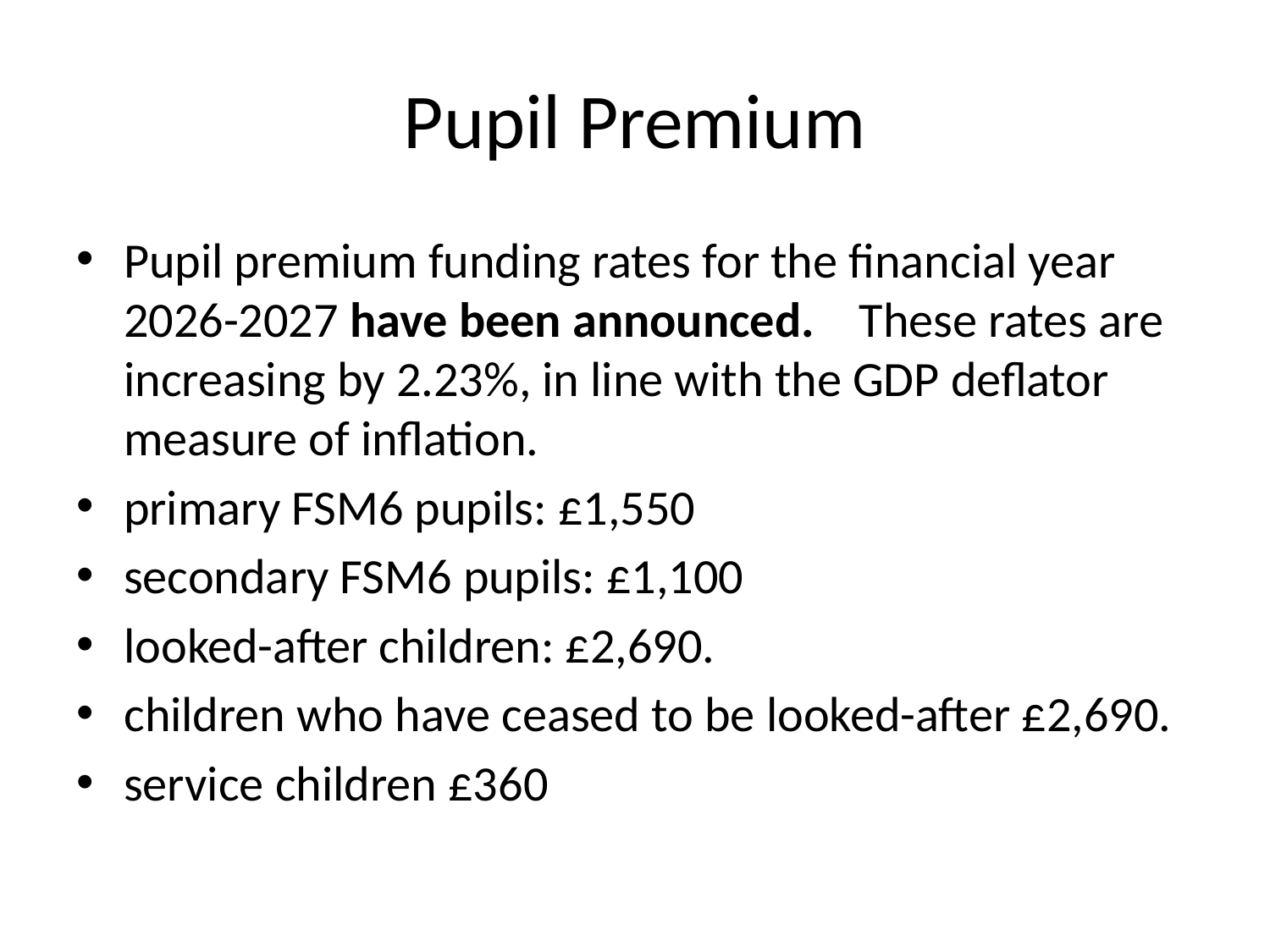

# Pupil Premium
Pupil premium funding rates for the financial year 2026-2027 have been announced.    These rates are increasing by 2.23%, in line with the GDP deflator measure of inflation.
primary FSM6 pupils: £1,550
secondary FSM6 pupils: £1,100
looked-after children: £2,690.
children who have ceased to be looked-after £2,690.
service children £360